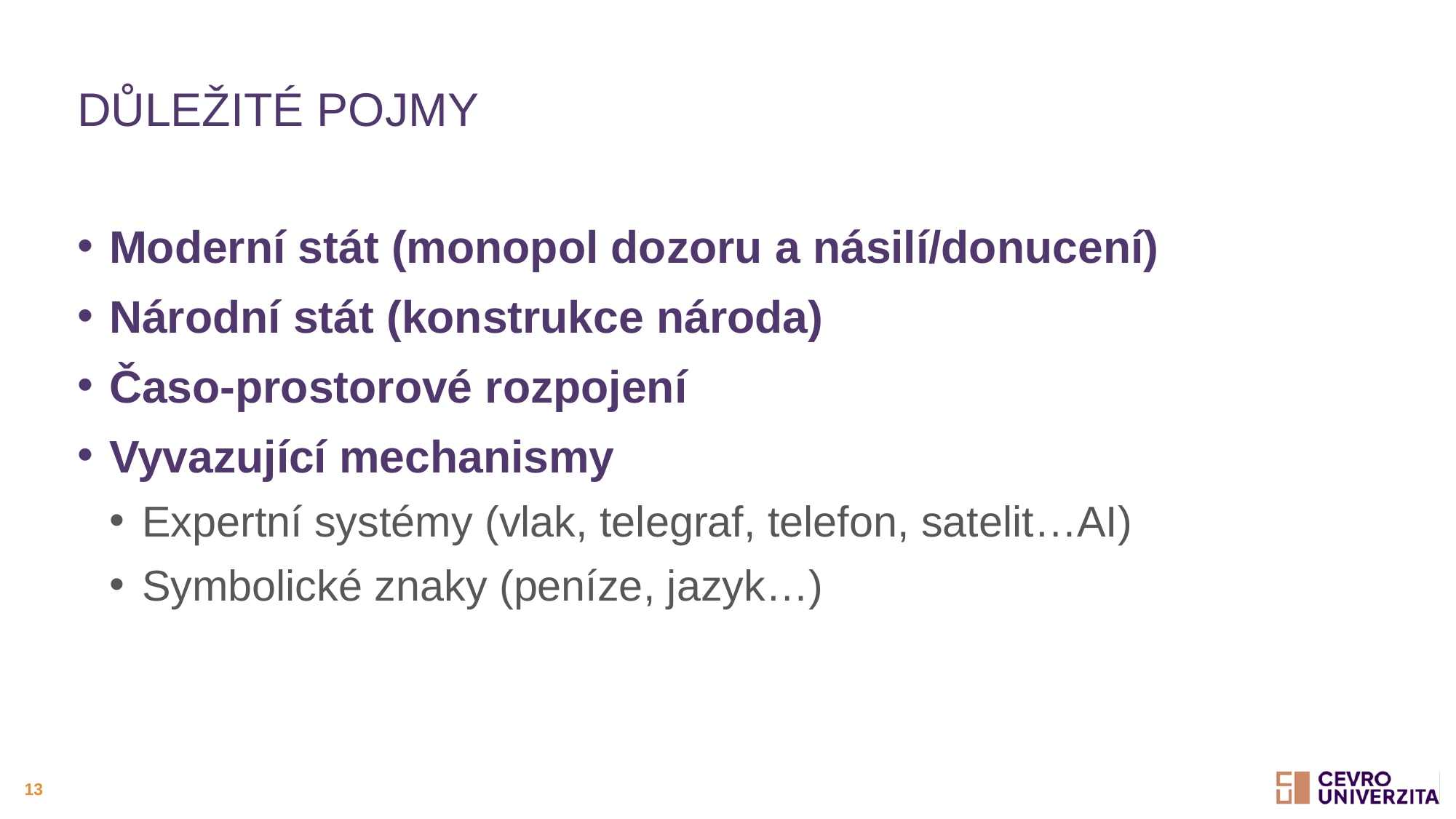

# Důležité pojmy
Moderní stát (monopol dozoru a násilí/donucení)
Národní stát (konstrukce národa)
Časo-prostorové rozpojení
Vyvazující mechanismy
Expertní systémy (vlak, telegraf, telefon, satelit…AI)
Symbolické znaky (peníze, jazyk…)

13